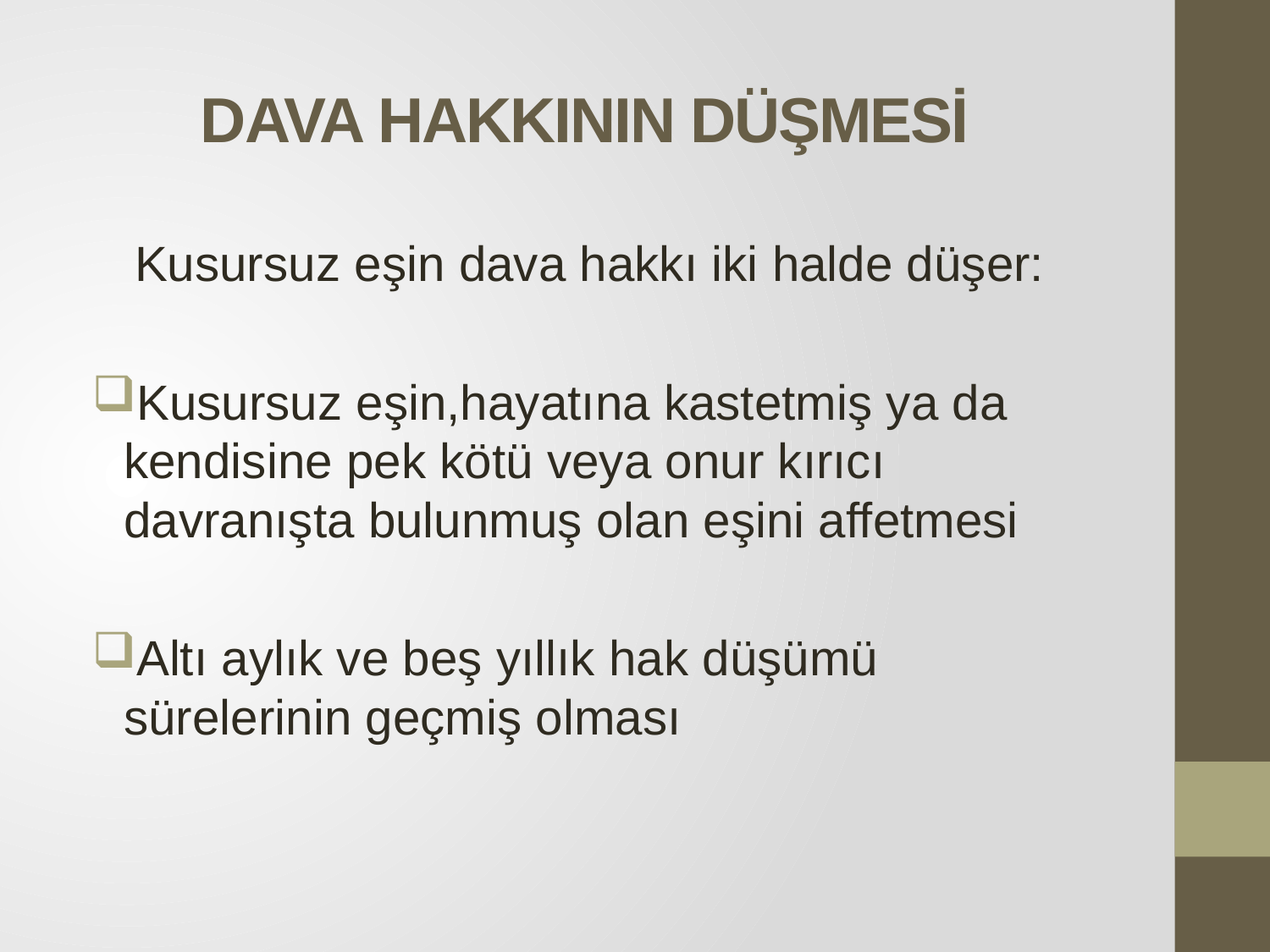

# DAVA HAKKININ DÜŞMESİ
Kusursuz eşin dava hakkı iki halde düşer:

Kusursuz eşin,hayatına kastetmiş ya da kendisine pek kötü veya onur kırıcı davranışta bulunmuş olan eşini affetmesi

Altı aylık ve beş yıllık hak düşümü sürelerinin geçmiş olması